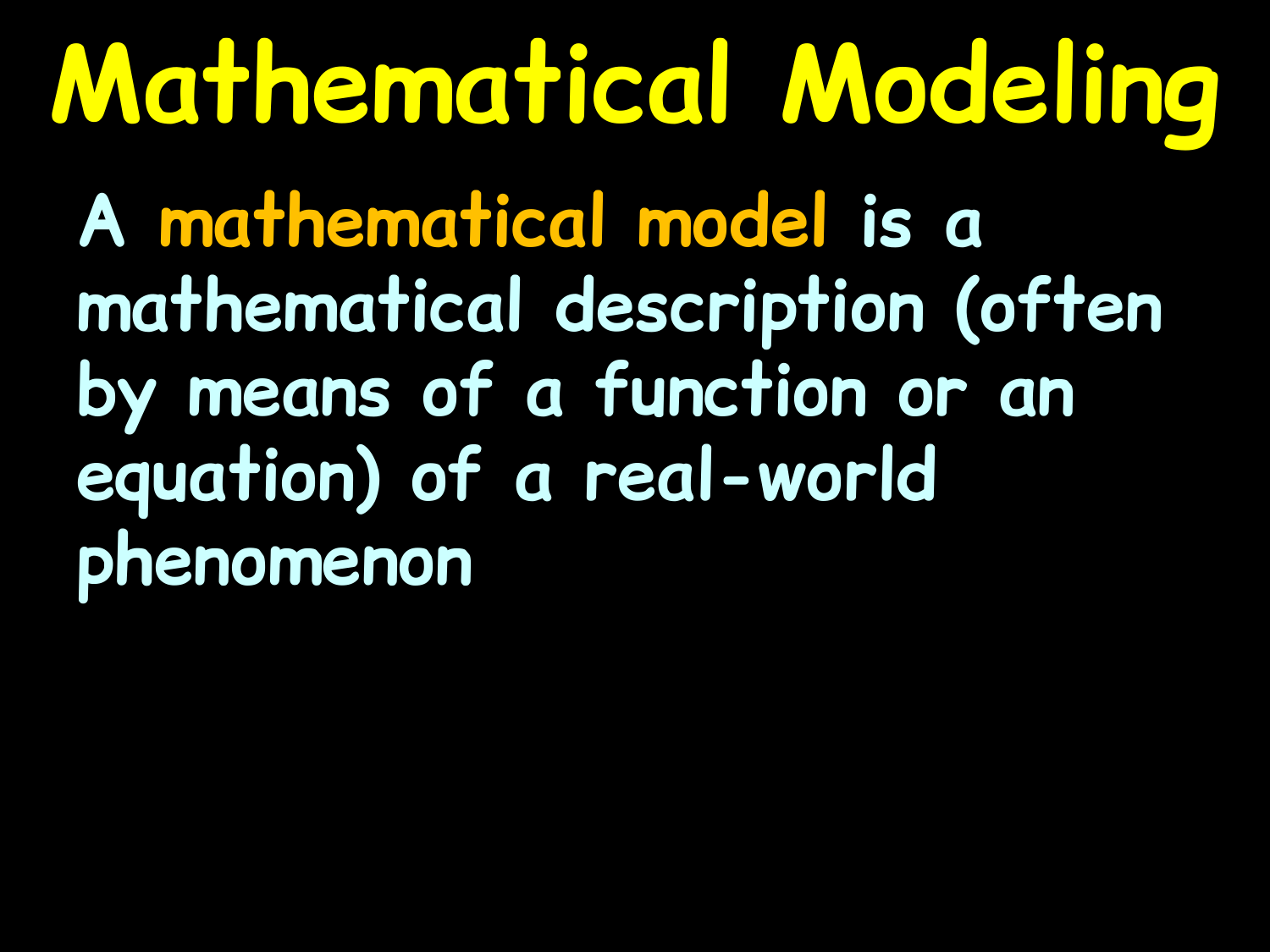

# Mathematical Modeling
A mathematical model is a mathematical description (often by means of a function or an equation) of a real-world phenomenon